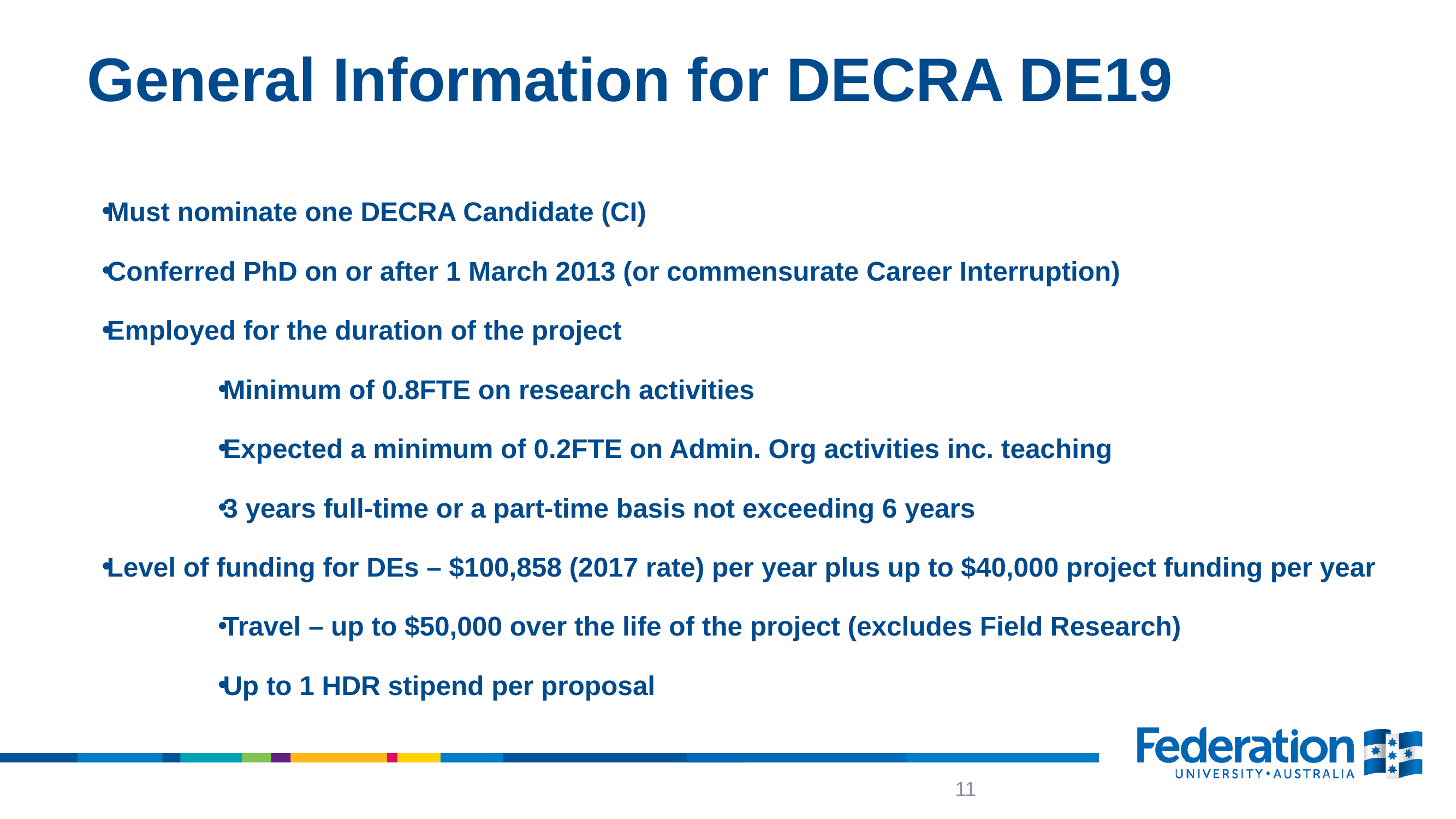

General Information for DECRA DE19

Must nominate one DECRA Candidate (CI)
Conferred PhD on or after 1 March 2013 (or commensurate Career Interruption)
Employed for the duration of the project
Minimum of 0.8FTE on research activities
Expected a minimum of 0.2FTE on Admin. Org activities inc. teaching
3 years full-time or a part-time basis not exceeding 6 years
Level of funding for DEs – $100,858 (2017 rate) per year plus up to $40,000 project funding per year
Travel – up to $50,000 over the life of the project (excludes Field Research)
Up to 1 HDR stipend per proposal
11